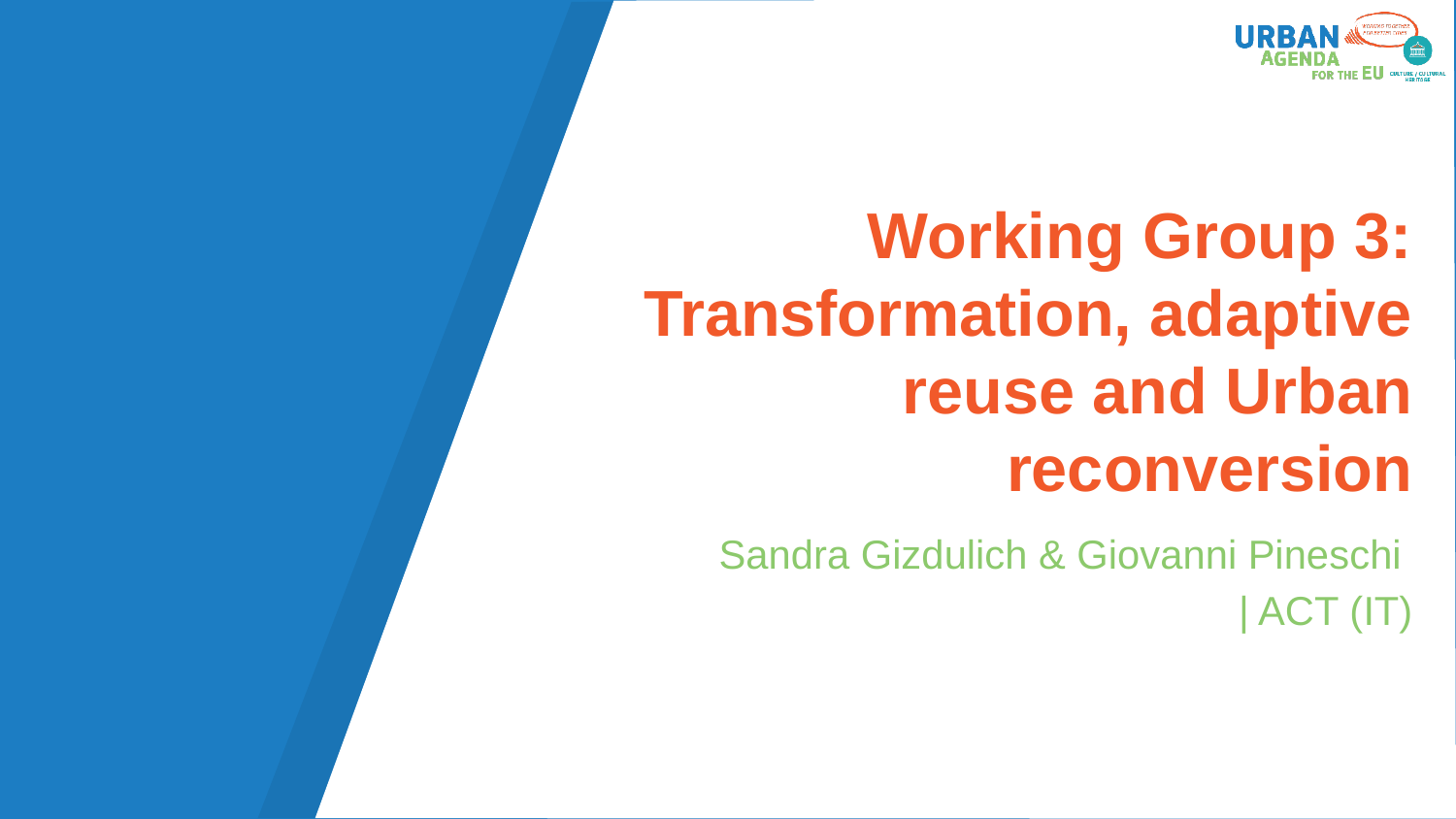

# Working Group 3: Transformation, adaptive reuse and Urban reconversion
Sandra Gizdulich & Giovanni Pineschi
| ACT (IT)